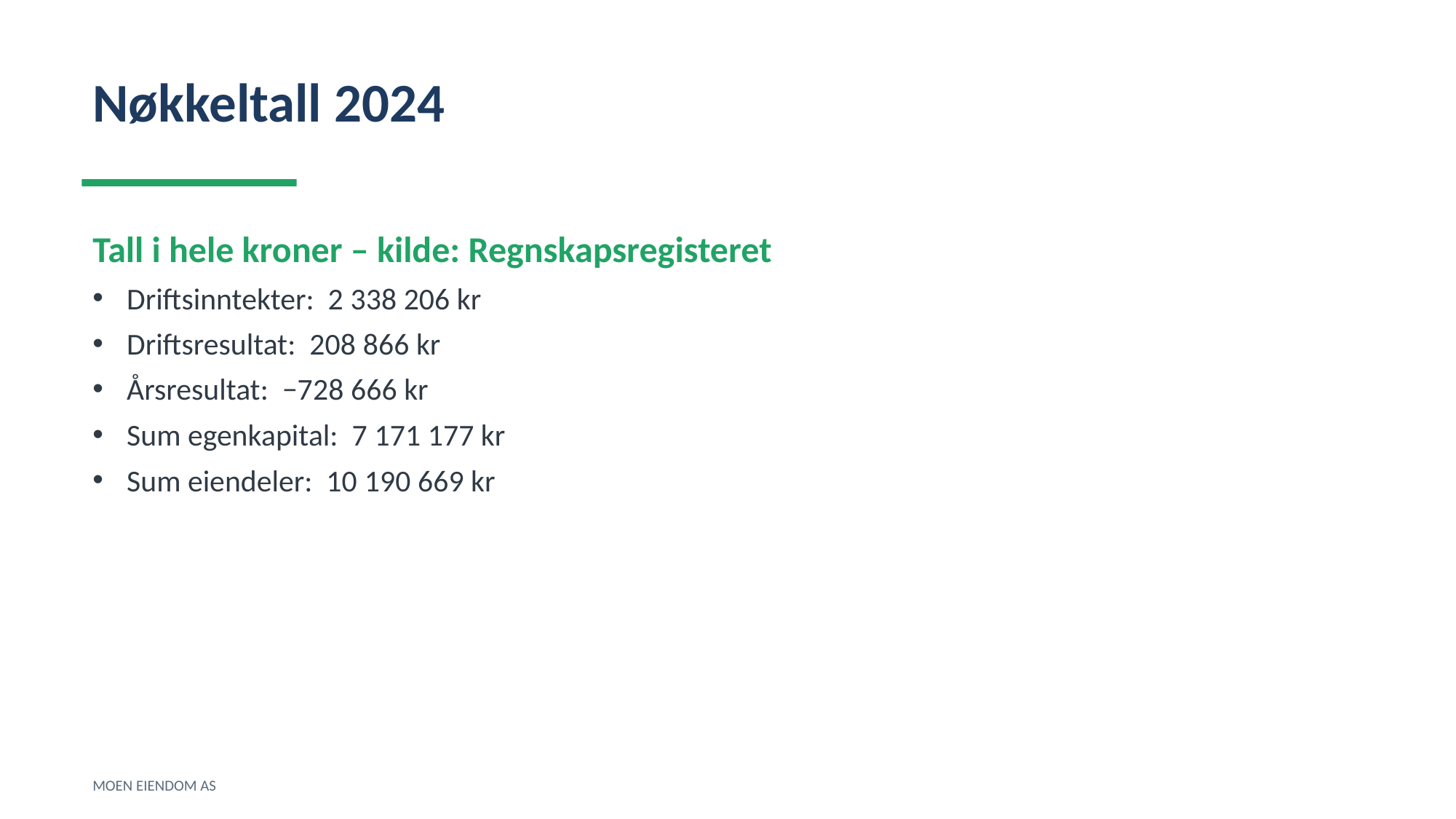

Nøkkeltall 2024

Tall i hele kroner – kilde: Regnskapsregisteret
Driftsinntekter:  2 338 206 kr
Driftsresultat:  208 866 kr
Årsresultat:  −728 666 kr
Sum egenkapital:  7 171 177 kr
Sum eiendeler:  10 190 669 kr
MOEN EIENDOM AS